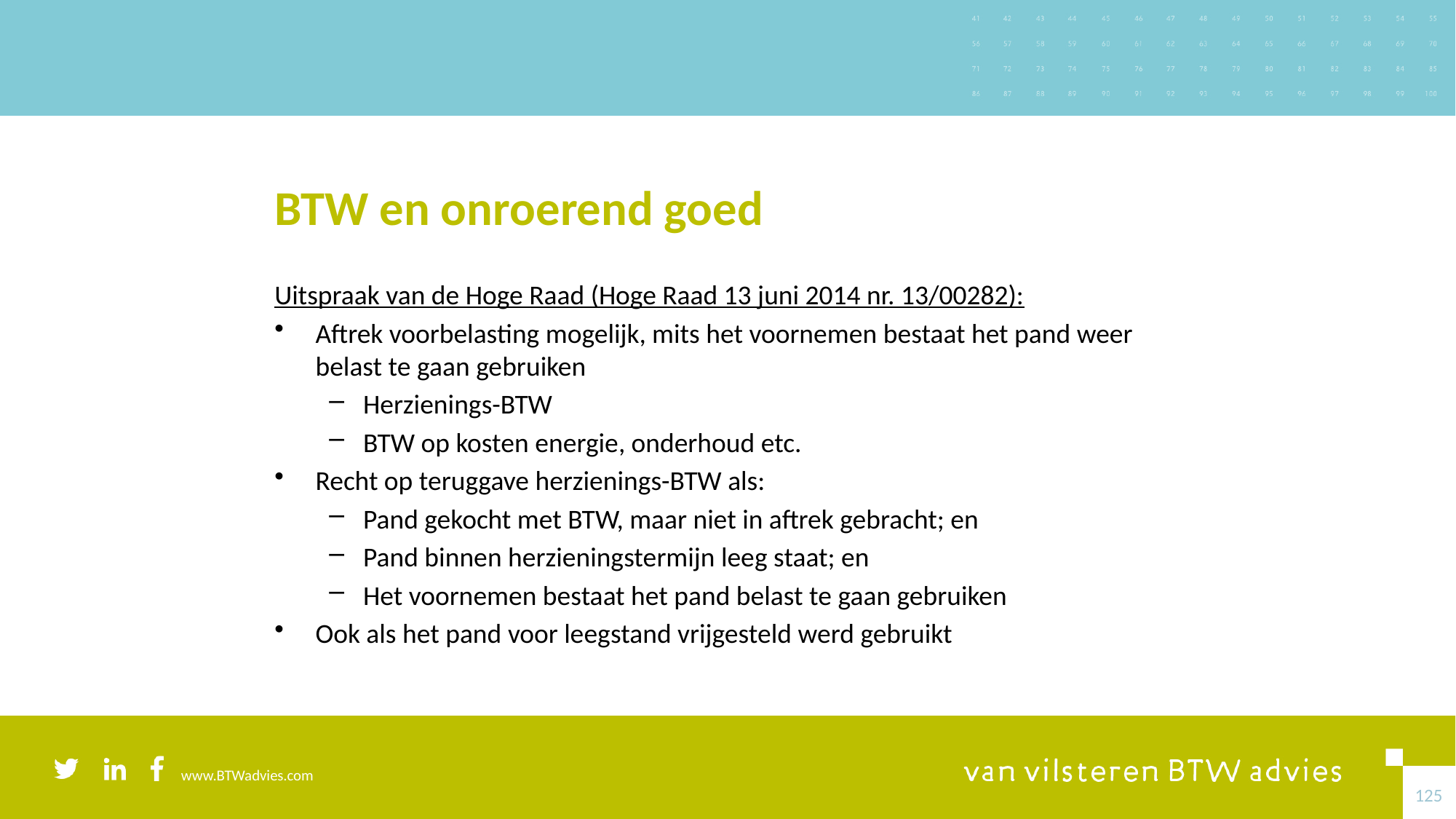

# BTW en onroerend goed
Uitspraak van de Hoge Raad (Hoge Raad 13 juni 2014 nr. 13/00282):
Aftrek voorbelasting mogelijk, mits het voornemen bestaat het pand weer belast te gaan gebruiken
Herzienings-BTW
BTW op kosten energie, onderhoud etc.
Recht op teruggave herzienings-BTW als:
Pand gekocht met BTW, maar niet in aftrek gebracht; en
Pand binnen herzieningstermijn leeg staat; en
Het voornemen bestaat het pand belast te gaan gebruiken
Ook als het pand voor leegstand vrijgesteld werd gebruikt